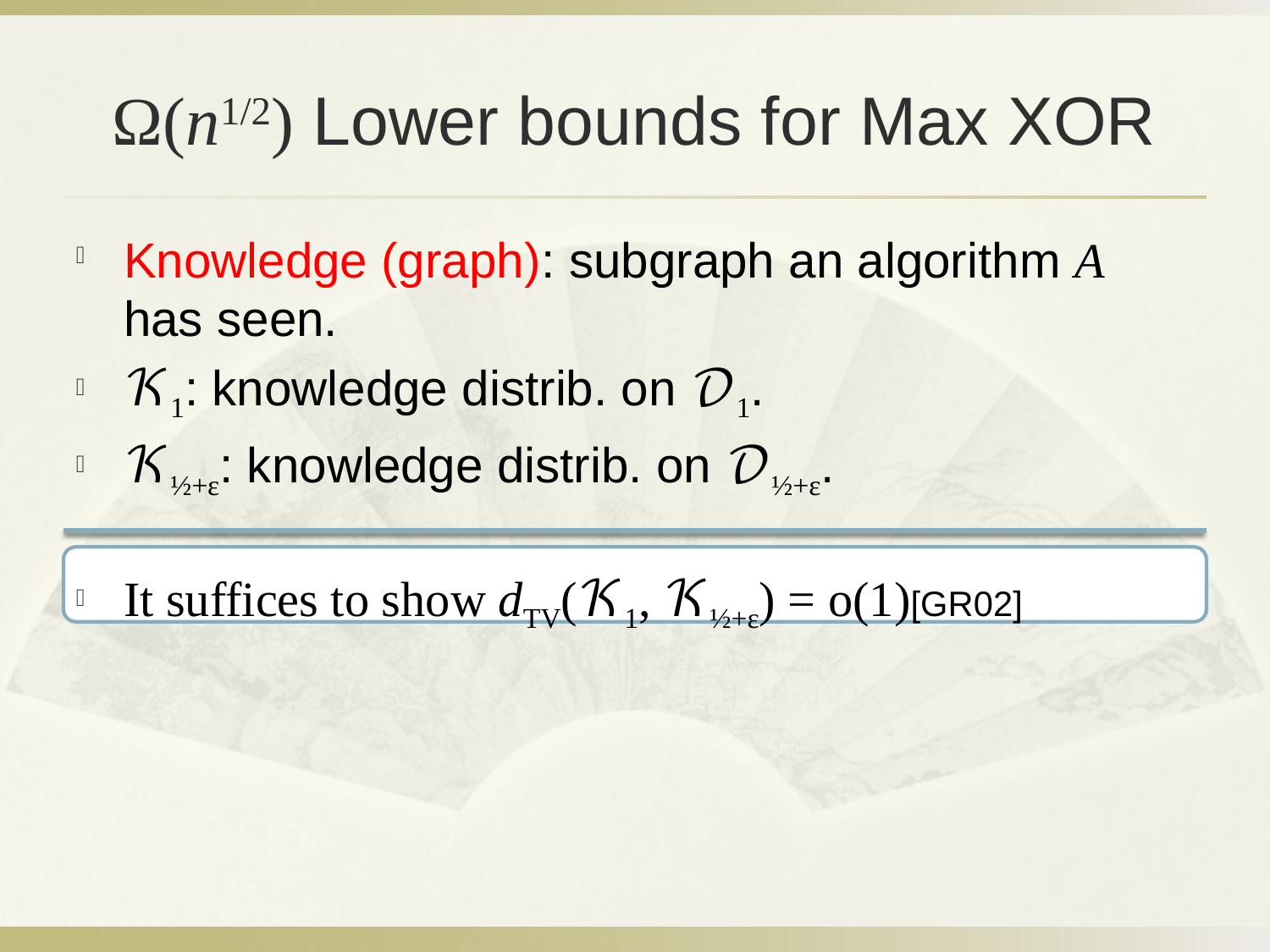

# Ω(n1/2) Lower bounds for Max XOR
Knowledge (graph): subgraph an algorithm A has seen.
𝒦1: knowledge distrib. on 𝒟1.
𝒦½+ε: knowledge distrib. on 𝒟½+ε.

It suffices to show dTV(𝒦1, 𝒦½+ε) = o(1)[GR02]